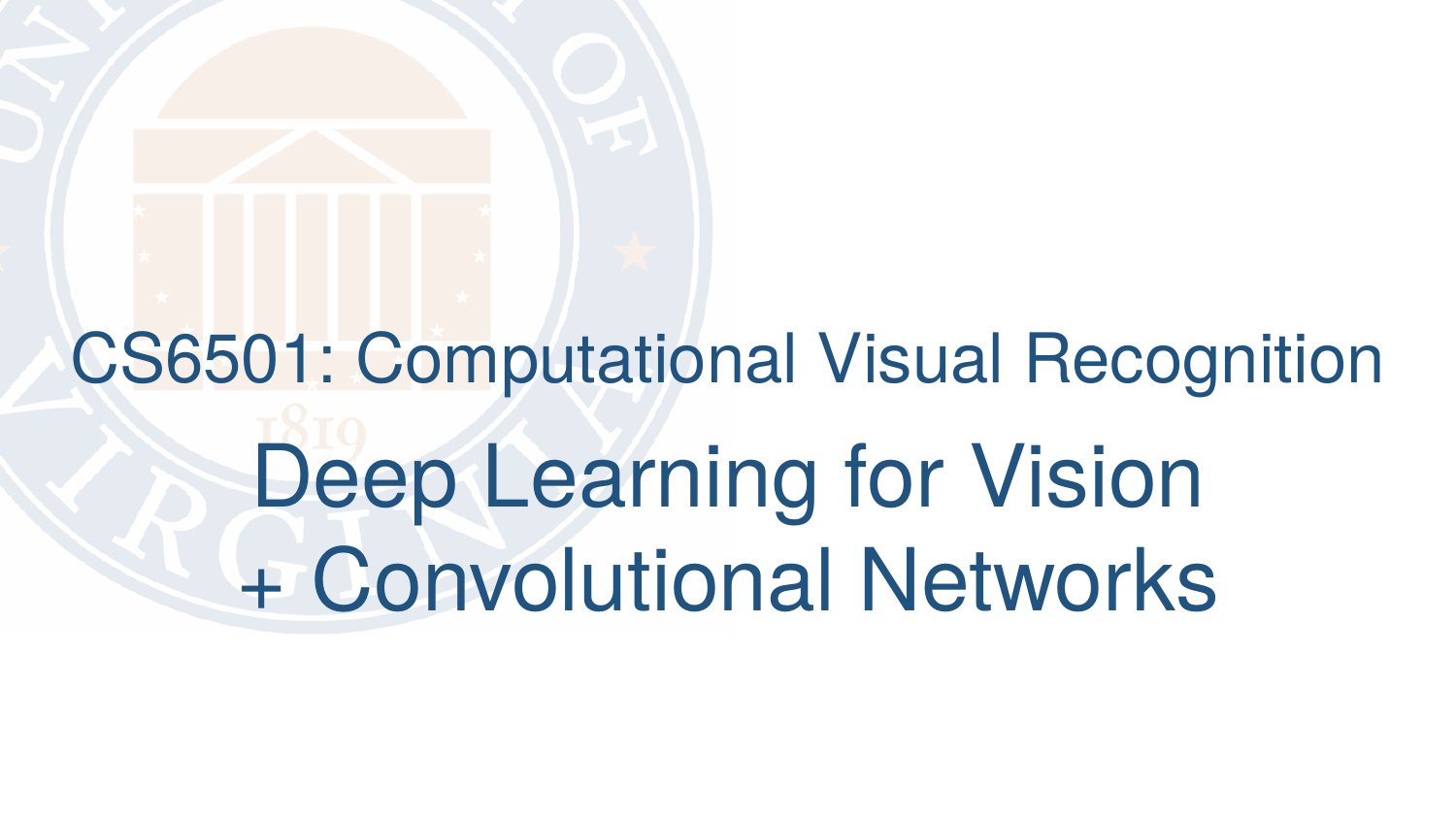

Deep Learning for Vision
+ Convolutional Networks